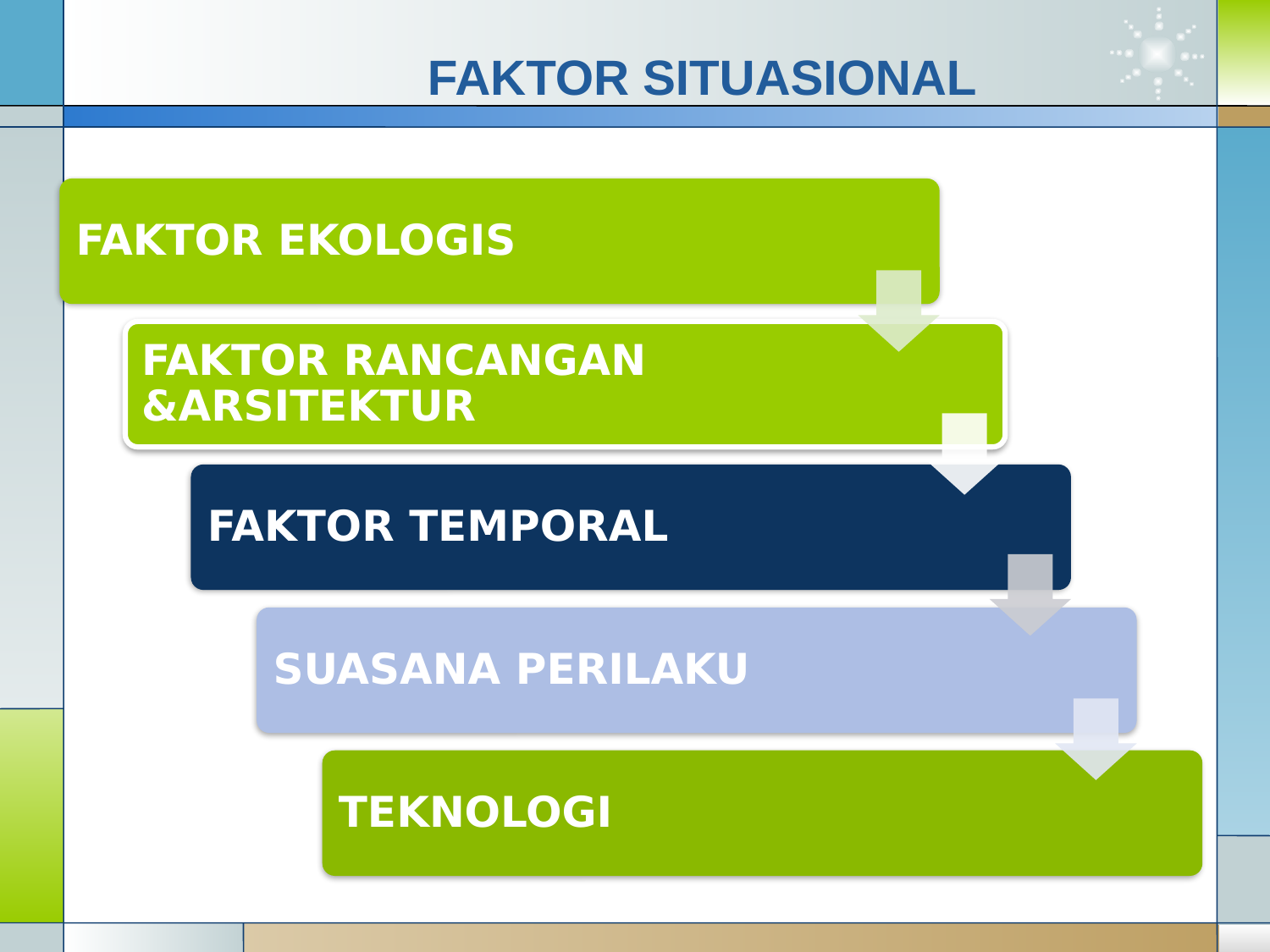

FAKTOR SITUASIONAL
FAKTOR EKOLOGIS
FAKTOR RANCANGAN &ARSITEKTUR
FAKTOR TEMPORAL
SUASANA PERILAKU
TEKNOLOGI